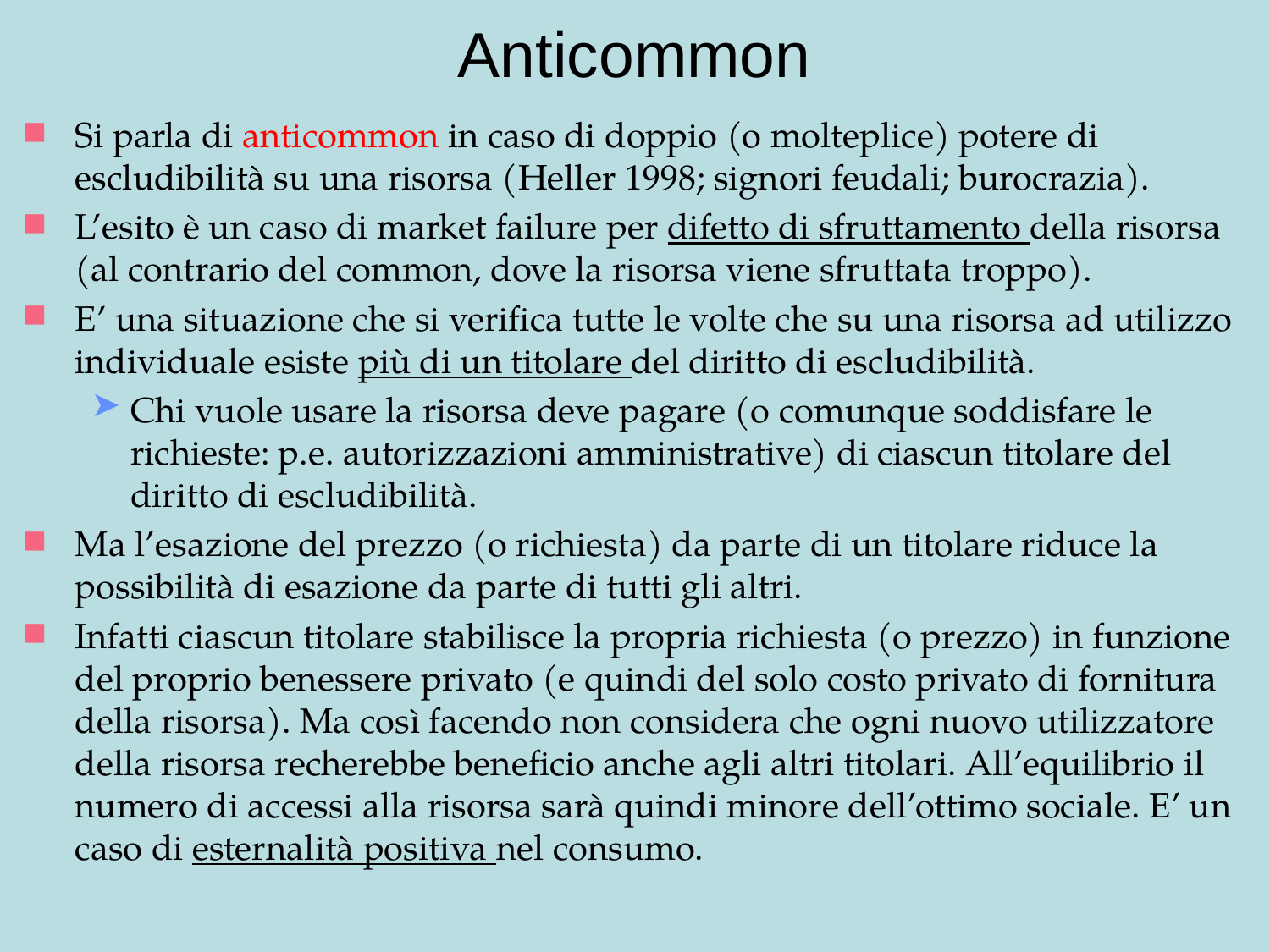

# Anticommon
Si parla di anticommon in caso di doppio (o molteplice) potere di escludibilità su una risorsa (Heller 1998; signori feudali; burocrazia).
L’esito è un caso di market failure per difetto di sfruttamento della risorsa (al contrario del common, dove la risorsa viene sfruttata troppo).
E’ una situazione che si verifica tutte le volte che su una risorsa ad utilizzo individuale esiste più di un titolare del diritto di escludibilità.
Chi vuole usare la risorsa deve pagare (o comunque soddisfare le richieste: p.e. autorizzazioni amministrative) di ciascun titolare del diritto di escludibilità.
Ma l’esazione del prezzo (o richiesta) da parte di un titolare riduce la possibilità di esazione da parte di tutti gli altri.
Infatti ciascun titolare stabilisce la propria richiesta (o prezzo) in funzione del proprio benessere privato (e quindi del solo costo privato di fornitura della risorsa). Ma così facendo non considera che ogni nuovo utilizzatore della risorsa recherebbe beneficio anche agli altri titolari. All’equilibrio il numero di accessi alla risorsa sarà quindi minore dell’ottimo sociale. E’ un caso di esternalità positiva nel consumo.